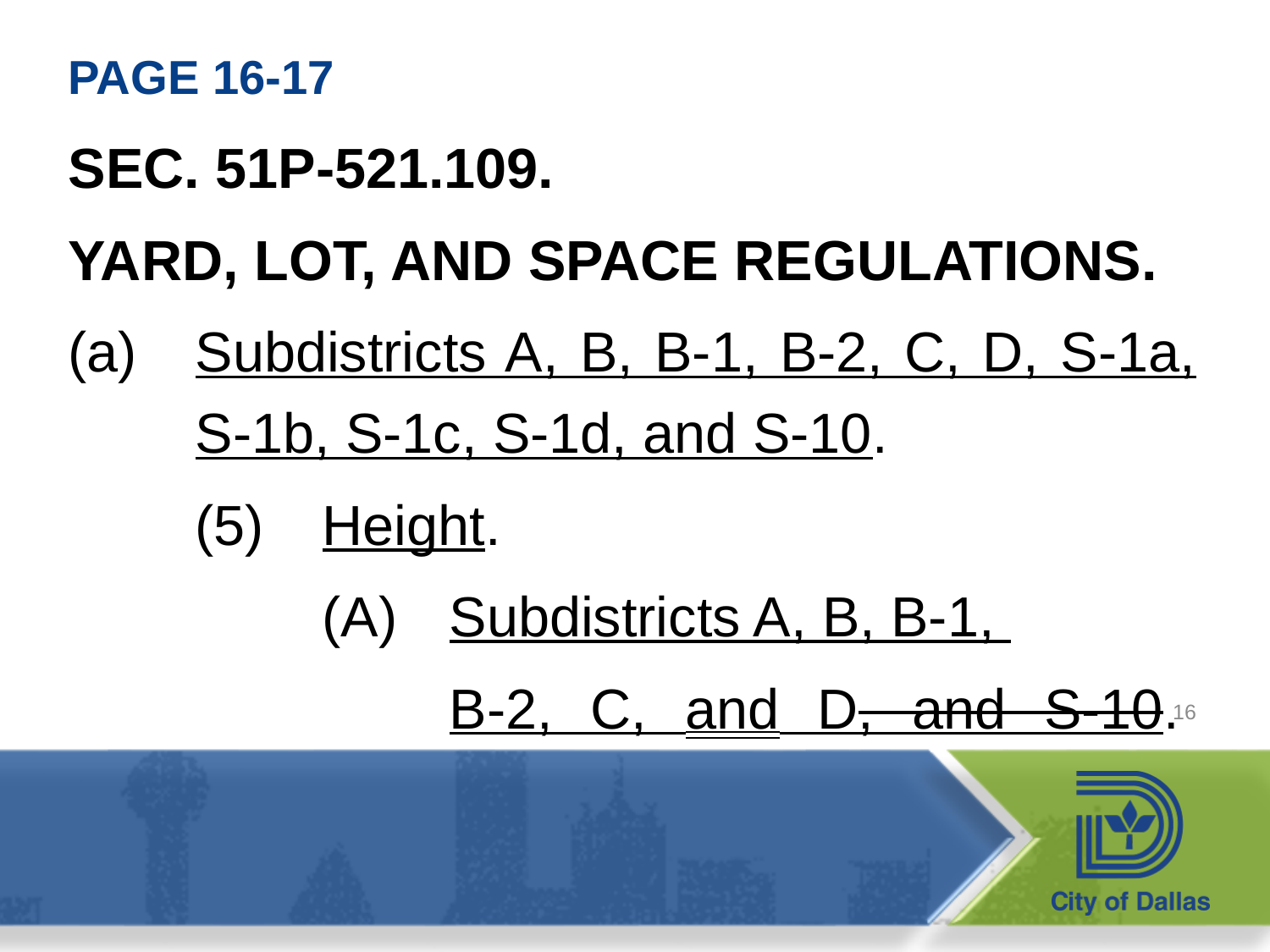

# PAGE 16-17
SEC. 51P-521.109.
YARD, LOT, AND SPACE REGULATIONS.
(a)	Subdistricts A, B, B-1, B-2, C, D, S-1a, 	S-1b, S-1c, S-1d, and S-10.
	(5)	Height.
		(A)	Subdistricts A, B, B-1,
			B-2, C, and D, and S-10.
16